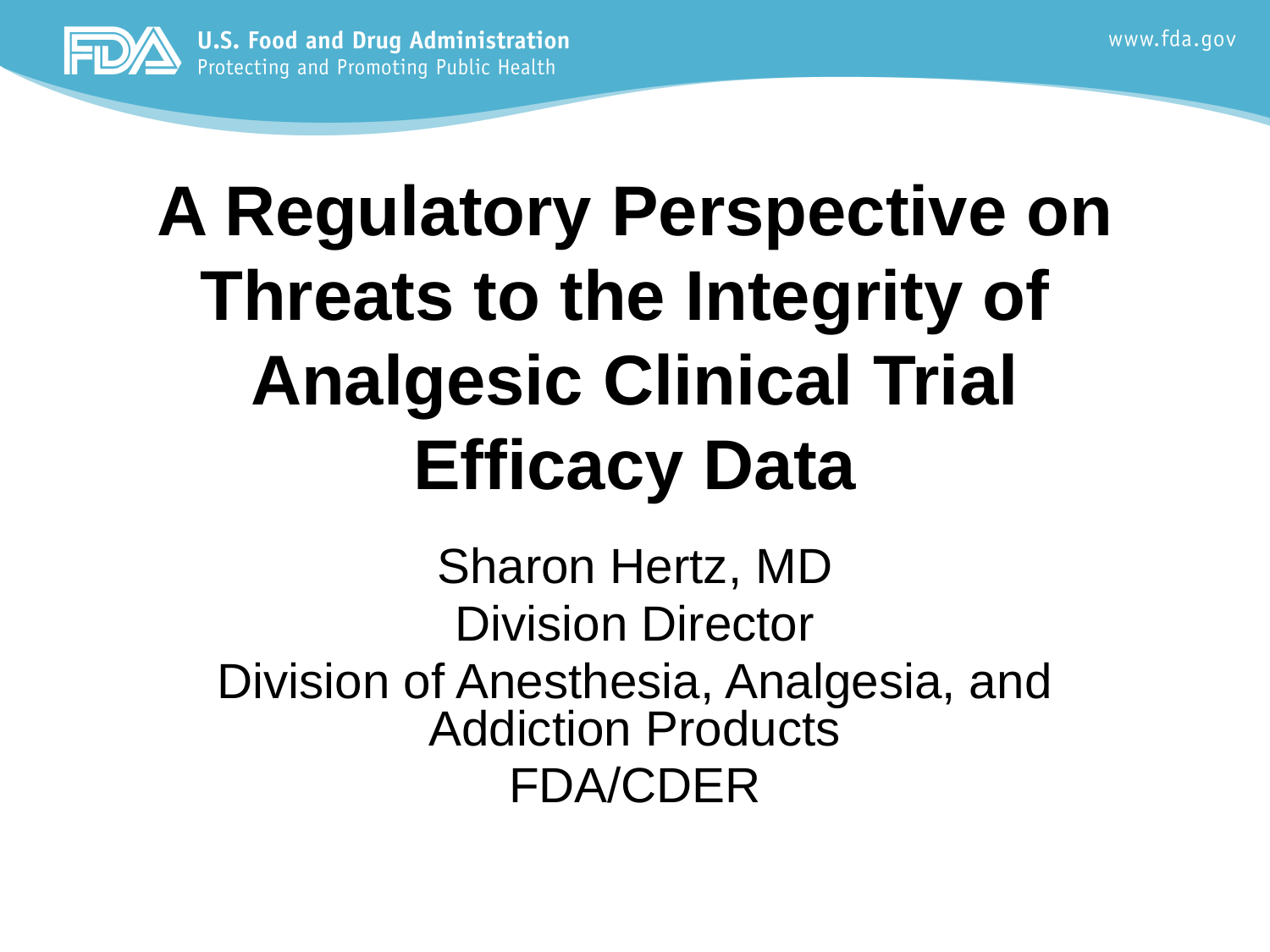

# A Regulatory Perspective on Threats to the Integrity of Analgesic Clinical Trial Efficacy Data
Sharon Hertz, MD
Division Director
Division of Anesthesia, Analgesia, and Addiction Products
FDA/CDER